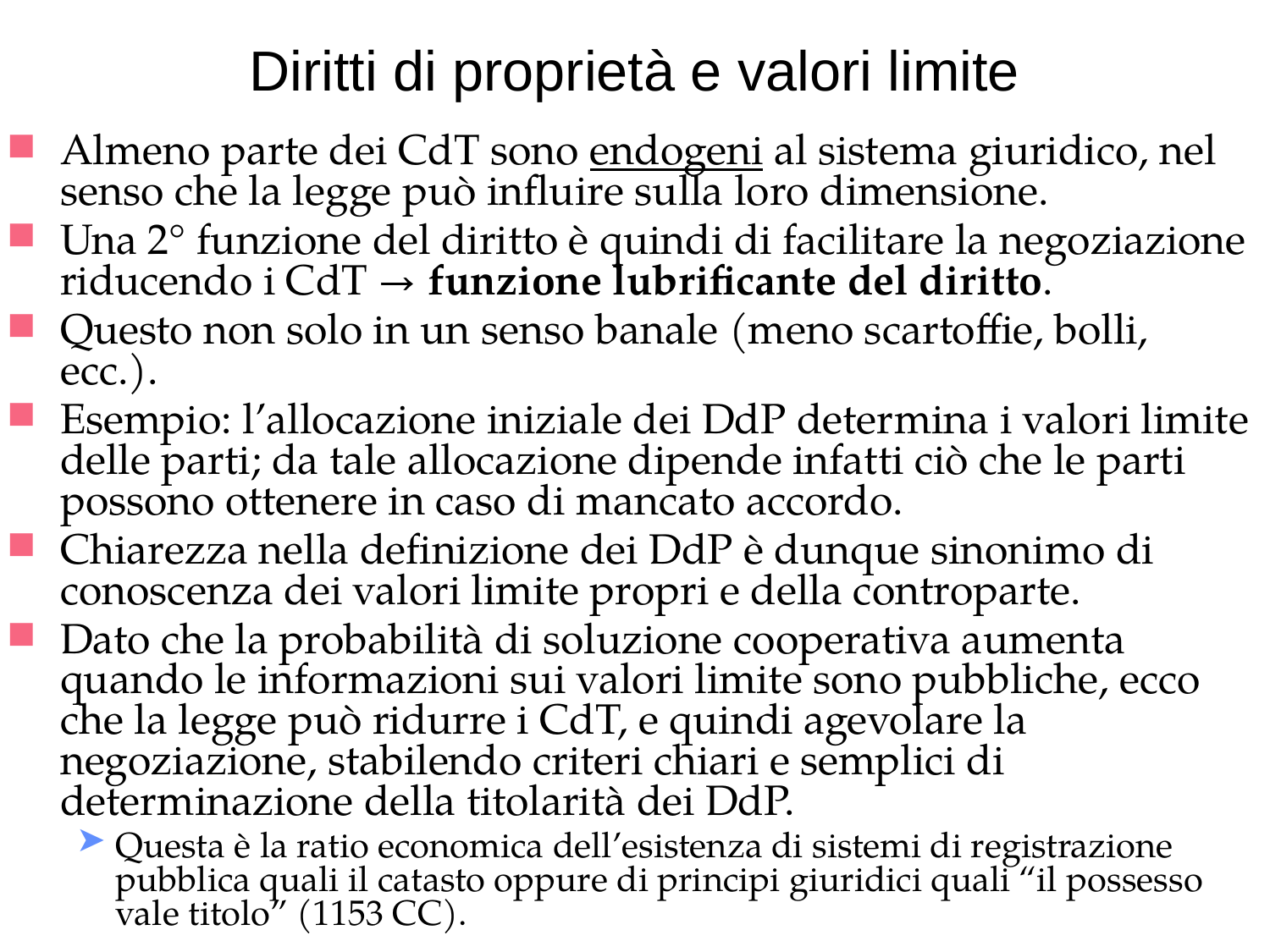

# Diritti di proprietà e valori limite
Almeno parte dei CdT sono endogeni al sistema giuridico, nel senso che la legge può influire sulla loro dimensione.
Una 2° funzione del diritto è quindi di facilitare la negoziazione riducendo i CdT → funzione lubrificante del diritto.
Questo non solo in un senso banale (meno scartoffie, bolli, ecc.).
Esempio: l’allocazione iniziale dei DdP determina i valori limite delle parti; da tale allocazione dipende infatti ciò che le parti possono ottenere in caso di mancato accordo.
Chiarezza nella definizione dei DdP è dunque sinonimo di conoscenza dei valori limite propri e della controparte.
Dato che la probabilità di soluzione cooperativa aumenta quando le informazioni sui valori limite sono pubbliche, ecco che la legge può ridurre i CdT, e quindi agevolare la negoziazione, stabilendo criteri chiari e semplici di determinazione della titolarità dei DdP.
Questa è la ratio economica dell’esistenza di sistemi di registrazione pubblica quali il catasto oppure di principi giuridici quali “il possesso vale titolo” (1153 CC).